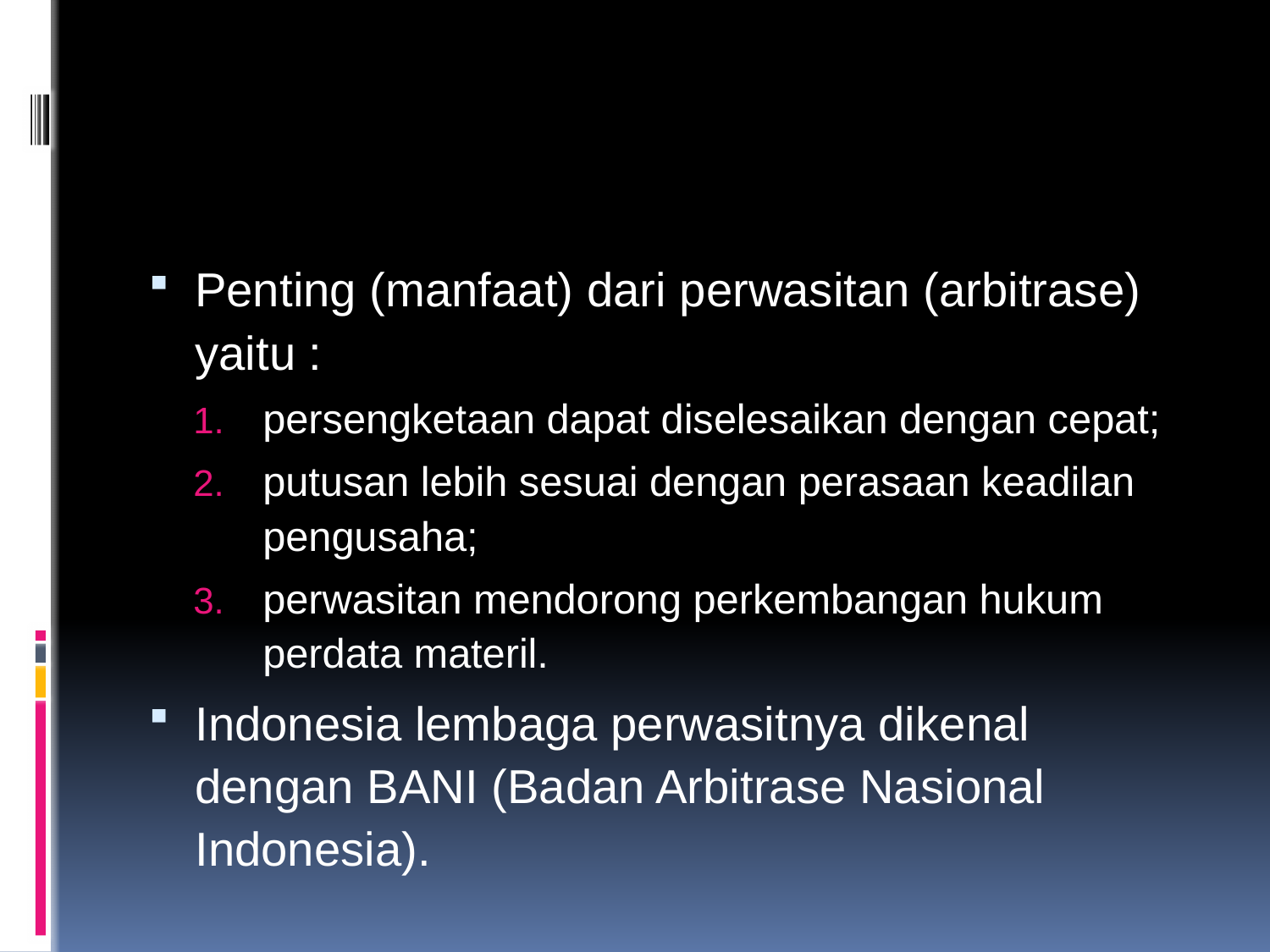

#
Penting (manfaat) dari perwasitan (arbitrase) yaitu :
persengketaan dapat diselesaikan dengan cepat;
putusan lebih sesuai dengan perasaan keadilan pengusaha;
perwasitan mendorong perkembangan hukum perdata materil.
Indonesia lembaga perwasitnya dikenal dengan BANI (Badan Arbitrase Nasional Indonesia).